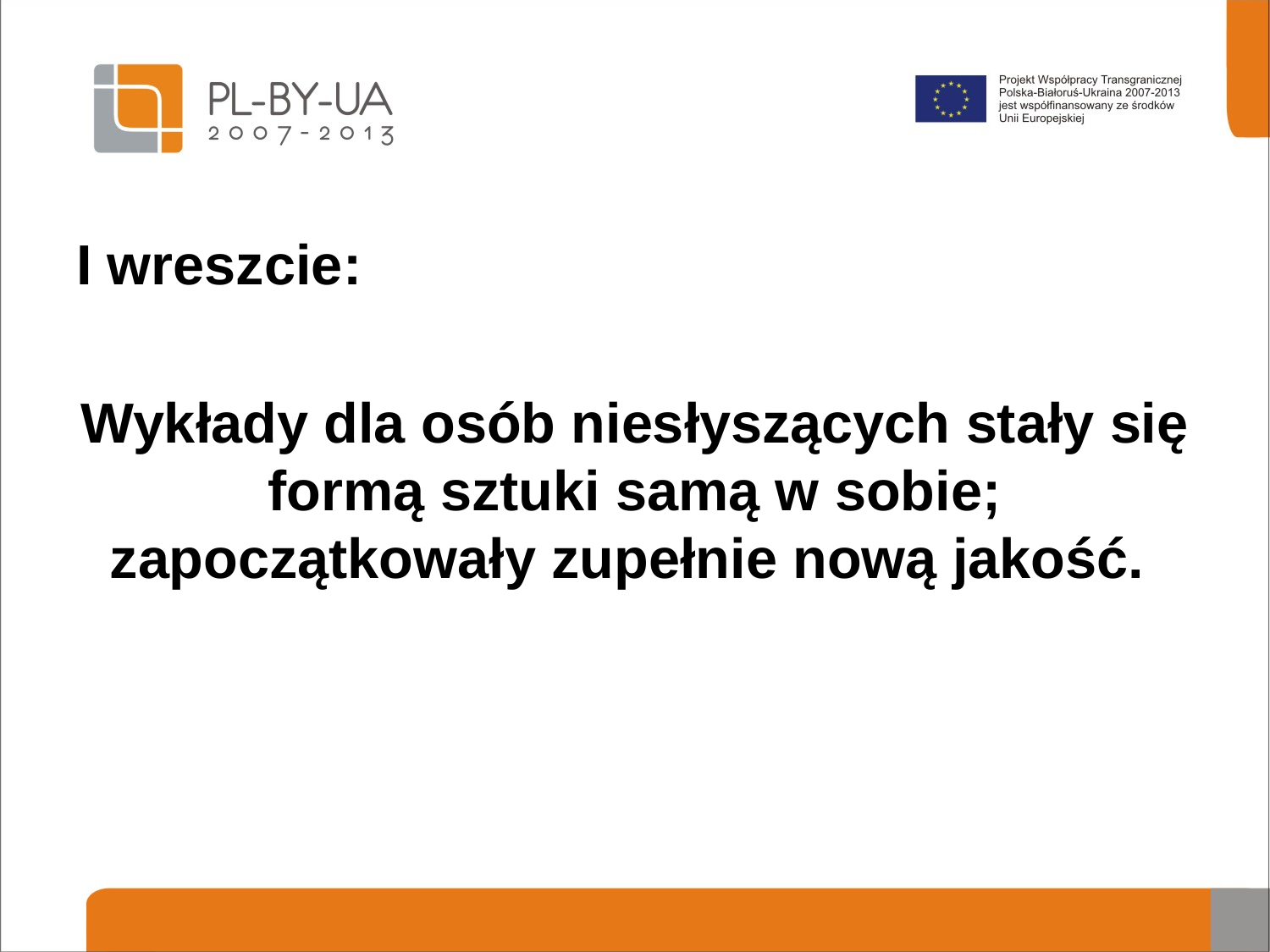

I wreszcie:

Wykłady dla osób niesłyszących stały się formą sztuki samą w sobie; zapoczątkowały zupełnie nową jakość.